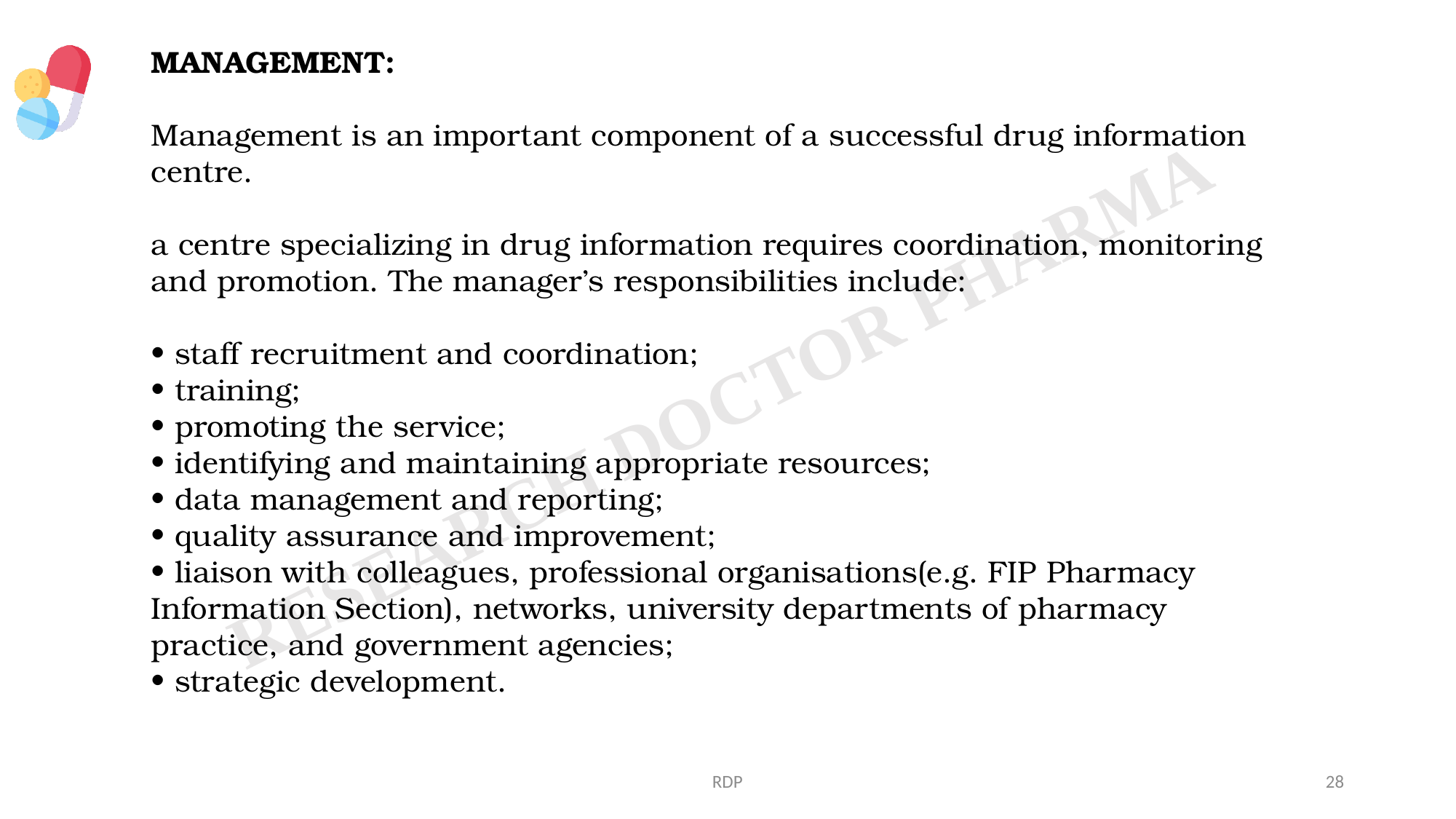

MANAGEMENT:

Management is an important component of a successful drug information centre.

a centre specializing in drug information requires coordination, monitoring and promotion. The manager’s responsibilities include:

• staff recruitment and coordination;
• training;
• promoting the service;
• identifying and maintaining appropriate resources;
• data management and reporting;
• quality assurance and improvement;
• liaison with colleagues, professional organisations(e.g. FIP Pharmacy Information Section), networks, university departments of pharmacy practice, and government agencies;
• strategic development.

RDP
28